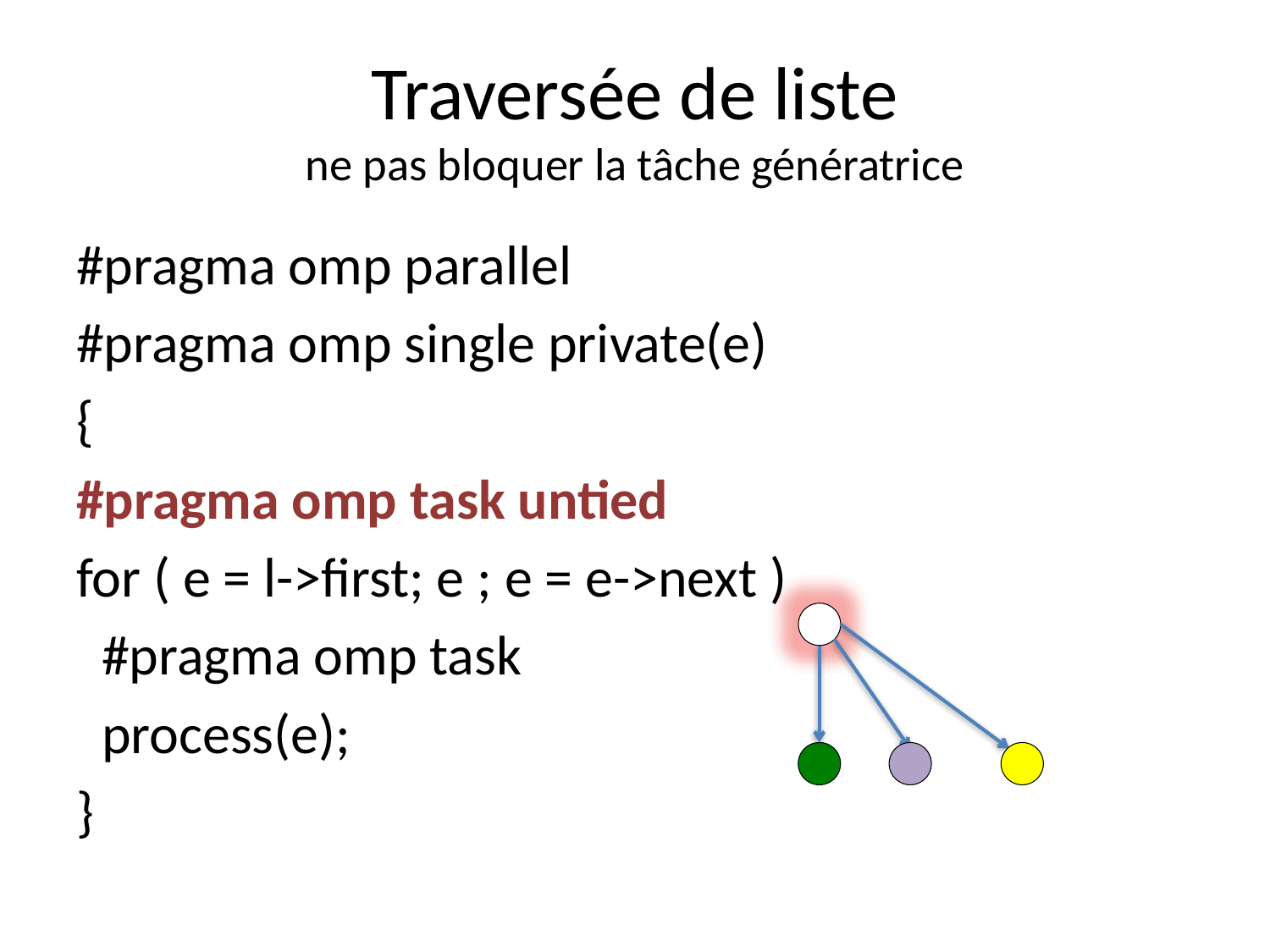

# Traversée de liste ne pas bloquer la tâche génératrice
#pragma omp parallel
#pragma omp single private(e)
{
#pragma omp task untied
for ( e = l->first; e ; e = e->next )
  #pragma omp task
  process(e);
}